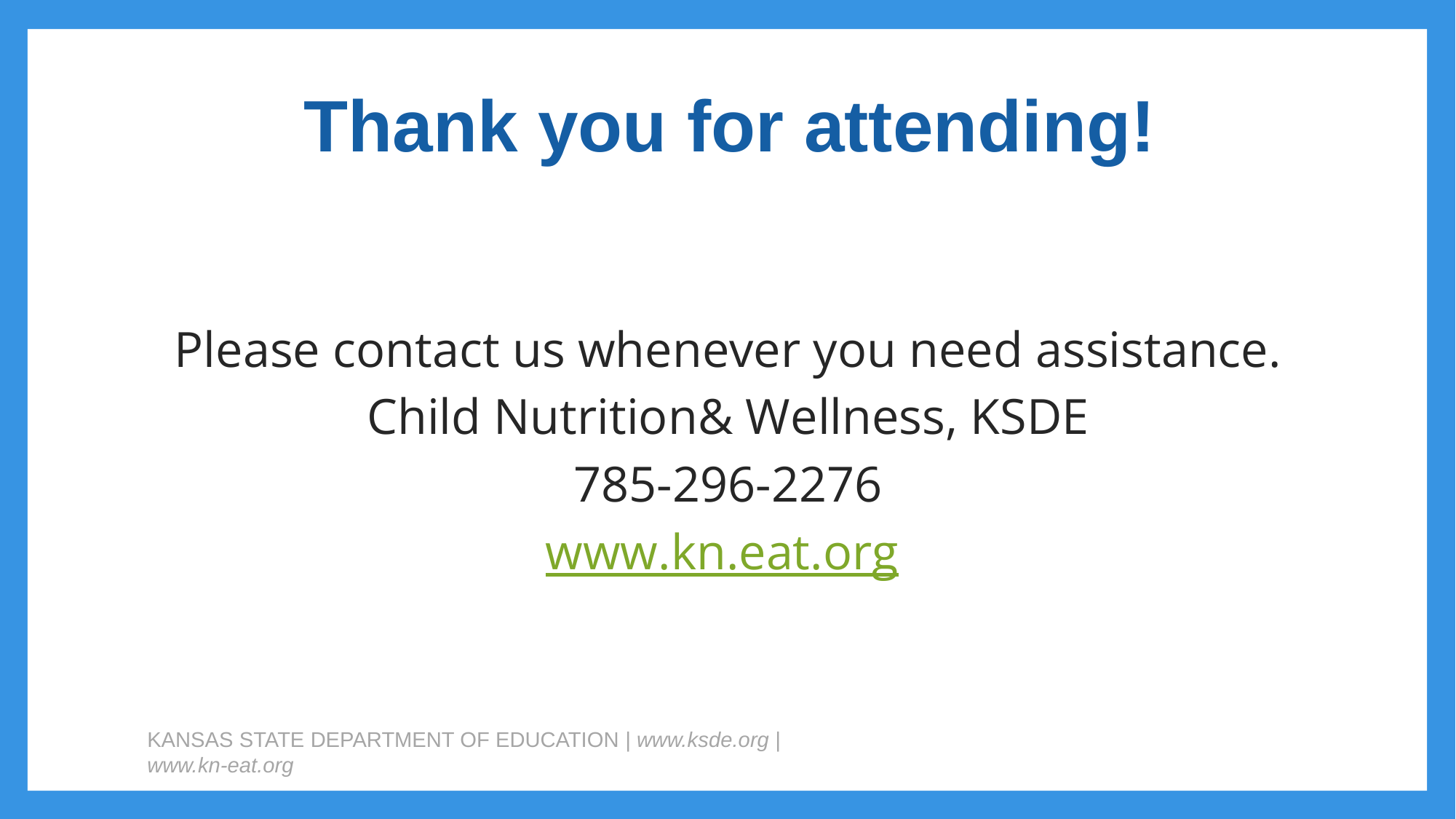

# Thank you for attending!

Please contact us whenever you need assistance.
Child Nutrition& Wellness, KSDE
785-296-2276
www.kn.eat.org